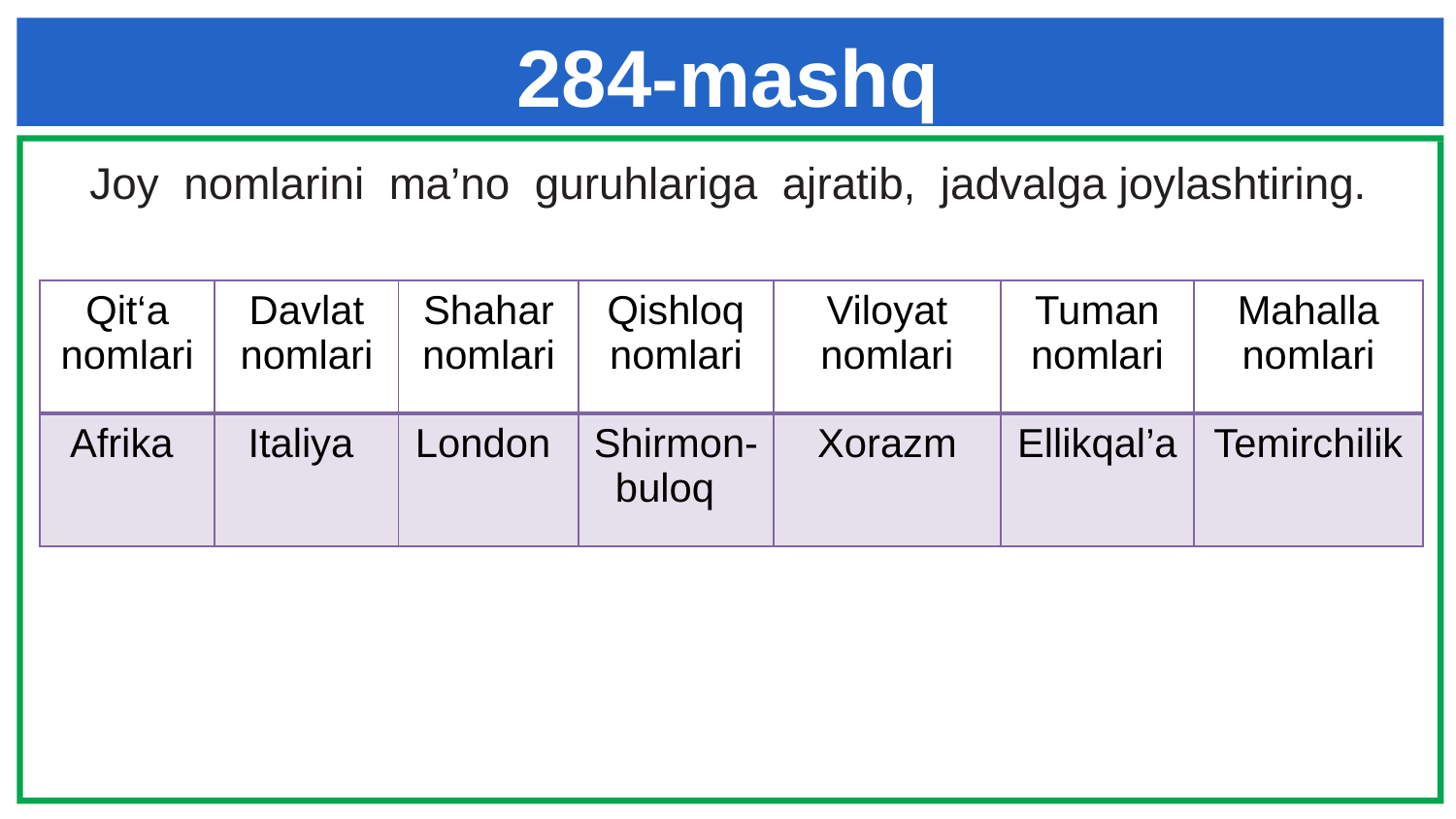

# 284-mashq
Joy  nomlarini  ma’no  guruhlariga  ajratib,  jadvalga joylashtiring.
| Qit‘a nomlari | Davlat nomlari | Shahar nomlari | Qishloq nomlari | Viloyat nomlari | Tuman nomlari | Mahalla nomlari |
| --- | --- | --- | --- | --- | --- | --- |
| Afrika | Italiya | London | Shirmon-buloq | Xorazm | Ellikqal’a | Temirchilik |